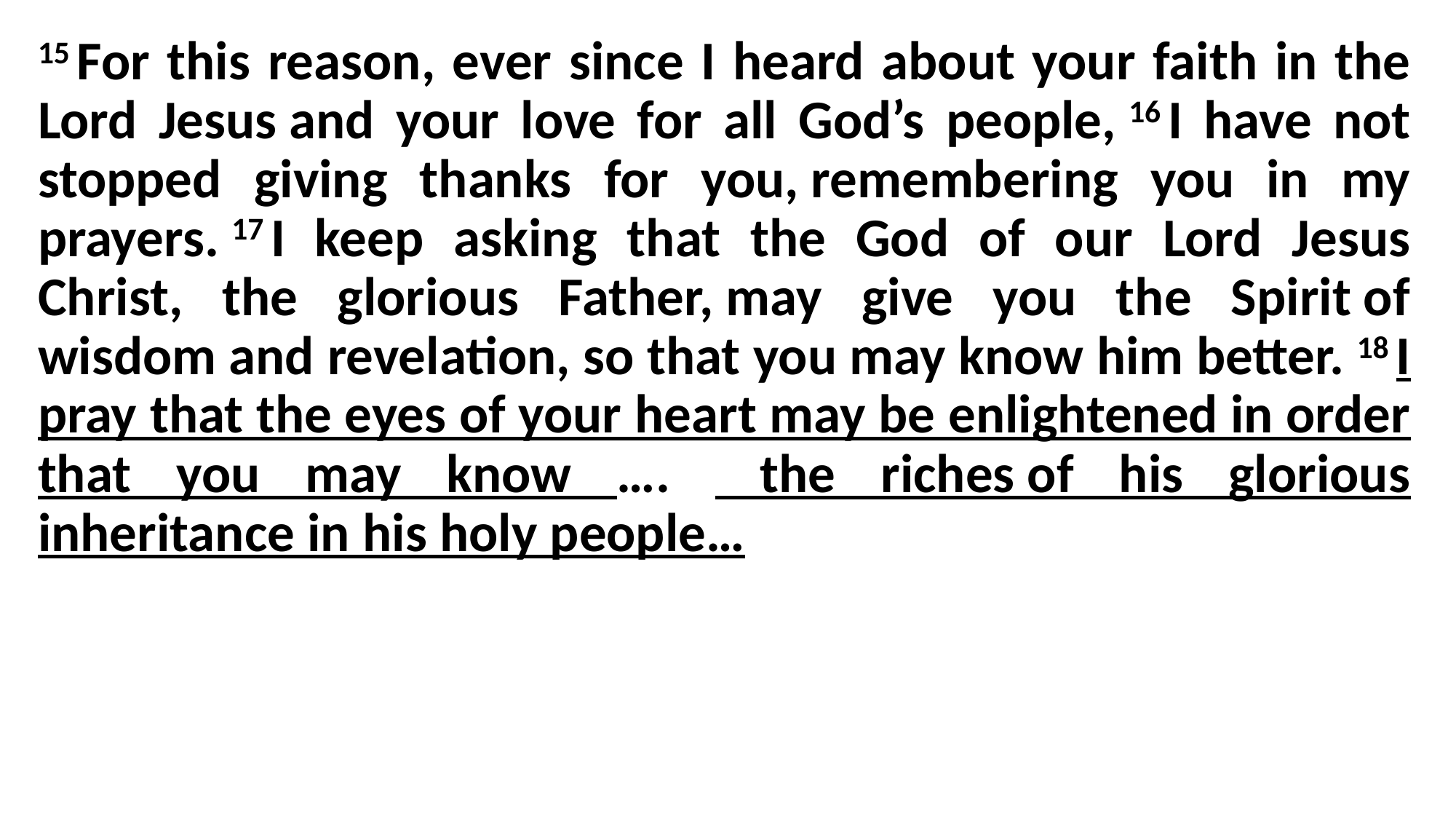

15 For this reason, ever since I heard about your faith in the Lord Jesus and your love for all God’s people, 16 I have not stopped giving thanks for you, remembering you in my prayers. 17 I keep asking that the God of our Lord Jesus Christ, the glorious Father, may give you the Spirit of wisdom and revelation, so that you may know him better. 18 I pray that the eyes of your heart may be enlightened in order that you may know ….  the riches of his glorious inheritance in his holy people…